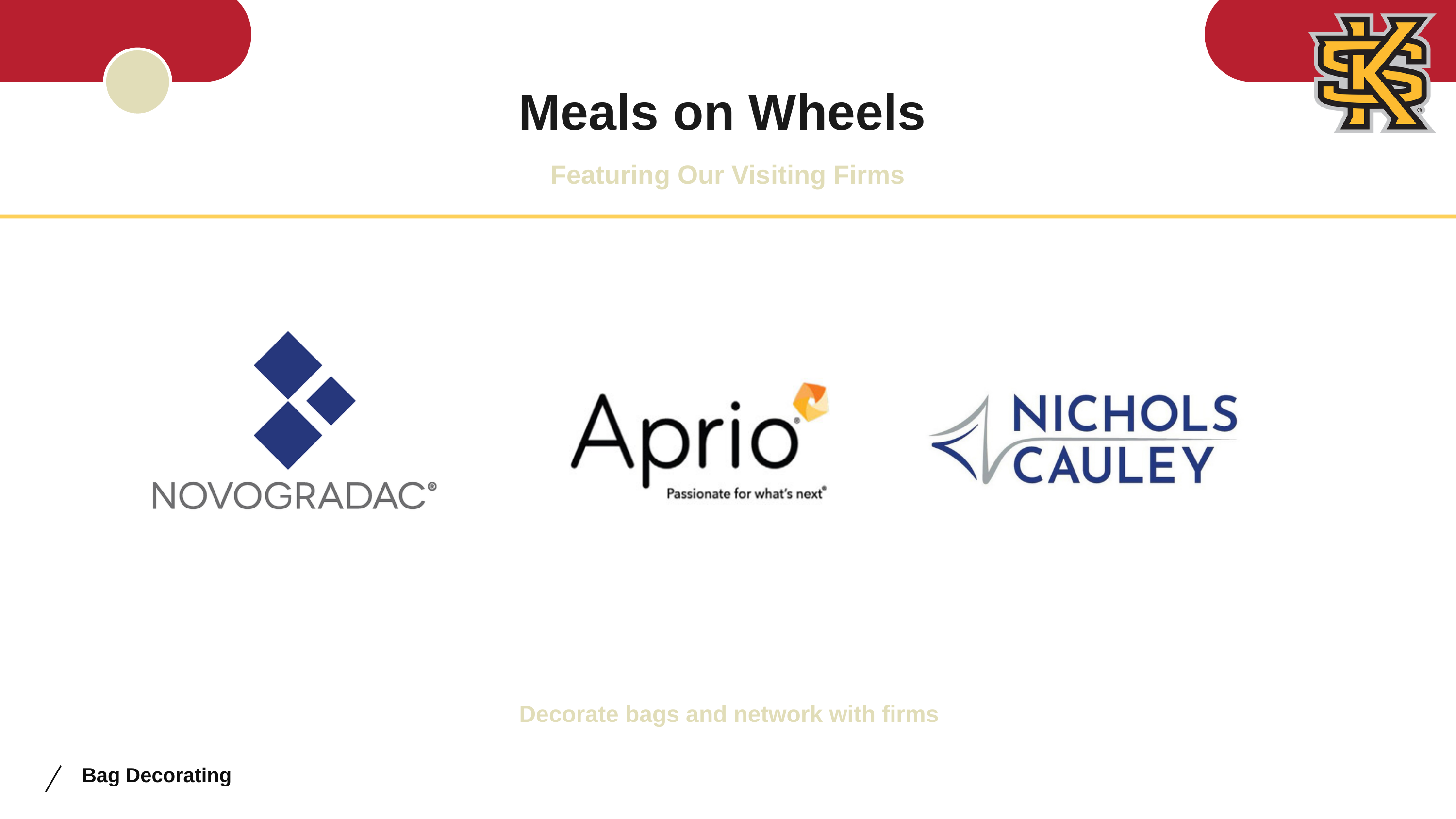

Meals on Wheels
Featuring Our Visiting Firms

Decorate bags and network with firms

Bag Decorating